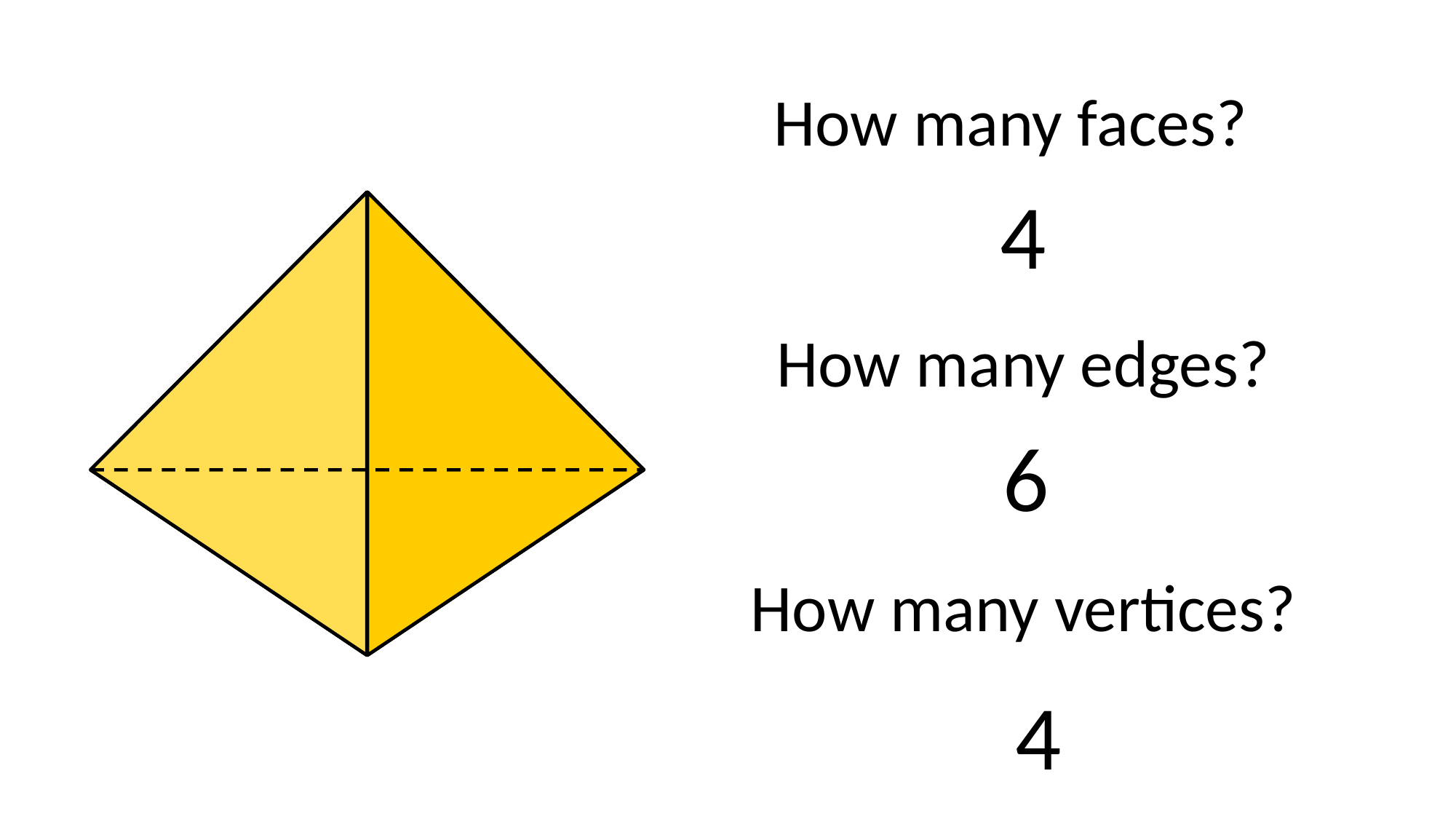

How many faces?
4

How many edges?
6
How many vertices?
4